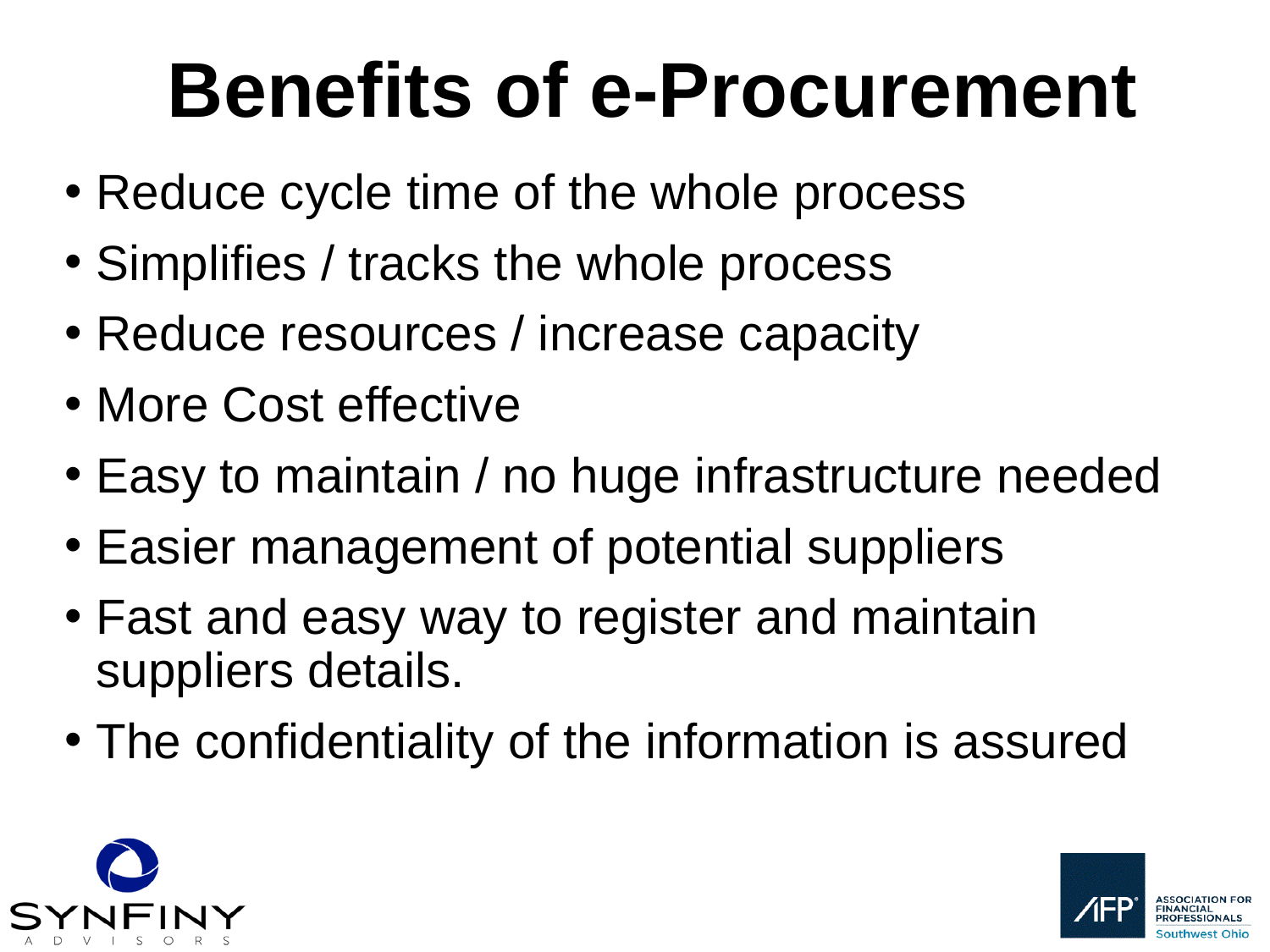

# Benefits of e-Procurement
Reduce cycle time of the whole process
Simplifies / tracks the whole process
Reduce resources / increase capacity
More Cost effective
Easy to maintain / no huge infrastructure needed
Easier management of potential suppliers
Fast and easy way to register and maintain suppliers details.
The confidentiality of the information is assured